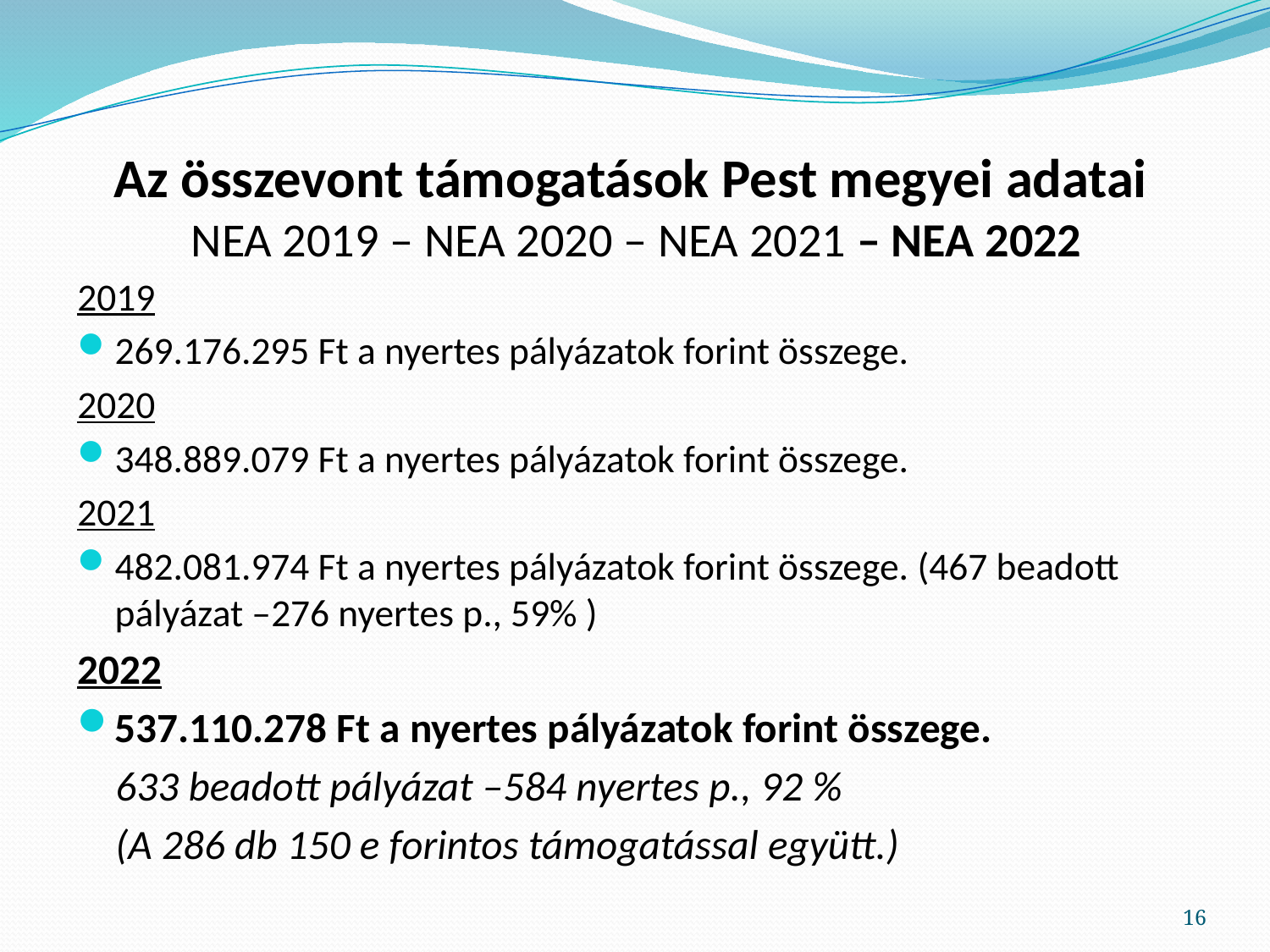

# Az összevont támogatások Pest megyei adatai NEA 2019 – NEA 2020 – NEA 2021 – NEA 2022
2019
269.176.295 Ft a nyertes pályázatok forint összege.
2020
348.889.079 Ft a nyertes pályázatok forint összege.
2021
482.081.974 Ft a nyertes pályázatok forint összege. (467 beadott pályázat –276 nyertes p., 59% )
2022
537.110.278 Ft a nyertes pályázatok forint összege.
    633 beadott pályázat –584 nyertes p., 92 %
    (A 286 db 150 e forintos támogatással együtt.)

16